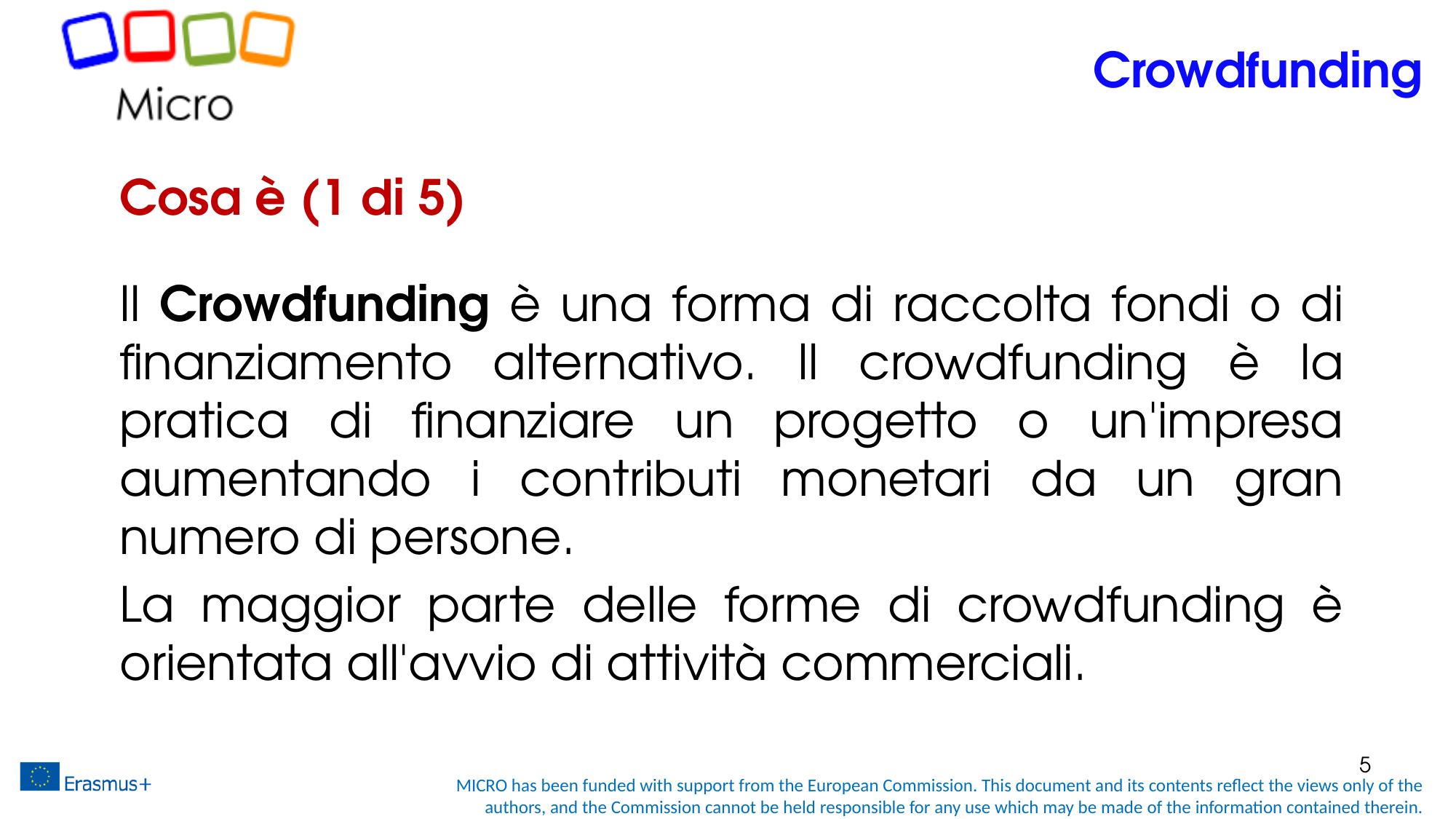

# Crowdfunding
Cosa è (1 di 5)

Il Crowdfunding è una forma di raccolta fondi o di finanziamento alternativo. Il crowdfunding è la pratica di finanziare un progetto o un'impresa aumentando i contributi monetari da un gran numero di persone.
La maggior parte delle forme di crowdfunding è orientata all'avvio di attività commerciali.
5